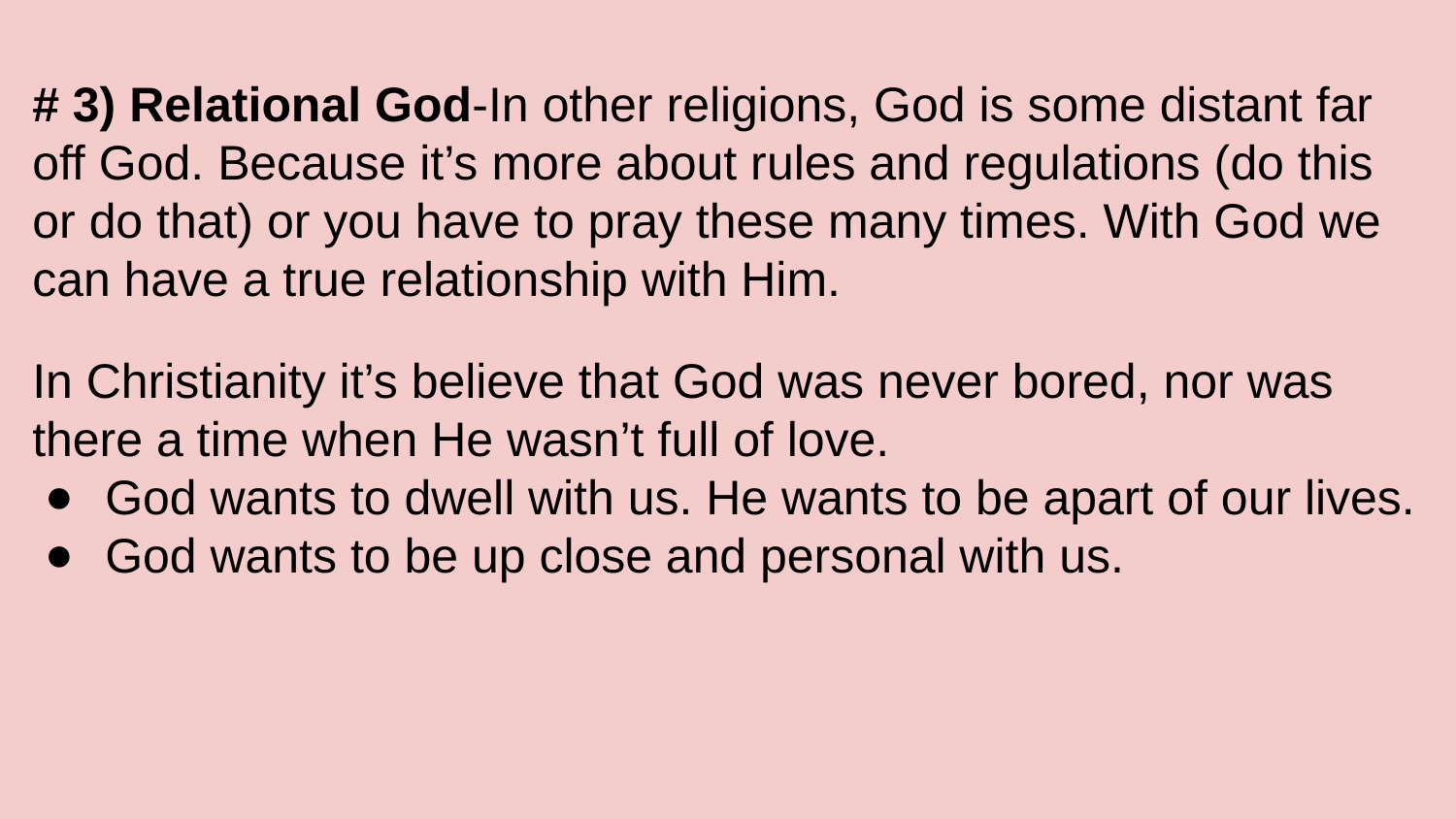

# 3) Relational God-In other religions, God is some distant far off God. Because it’s more about rules and regulations (do this or do that) or you have to pray these many times. With God we can have a true relationship with Him.

In Christianity it’s believe that God was never bored, nor was there a time when He wasn’t full of love.
God wants to dwell with us. He wants to be apart of our lives.
God wants to be up close and personal with us.